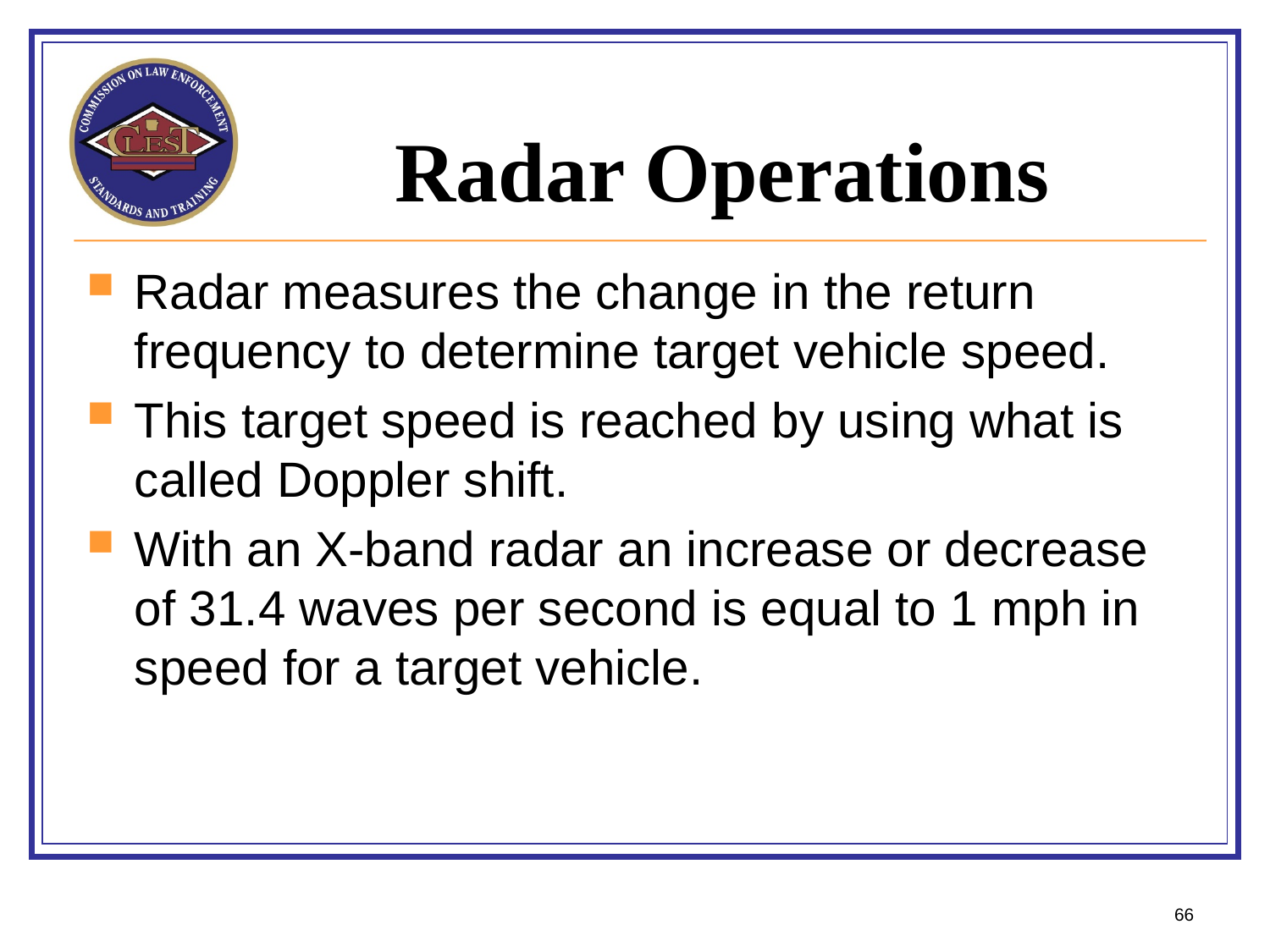

# Radar Operations
Radar measures the change in the return frequency to determine target vehicle speed.
This target speed is reached by using what is called Doppler shift.
With an X-band radar an increase or decrease of 31.4 waves per second is equal to 1 mph in speed for a target vehicle.

66